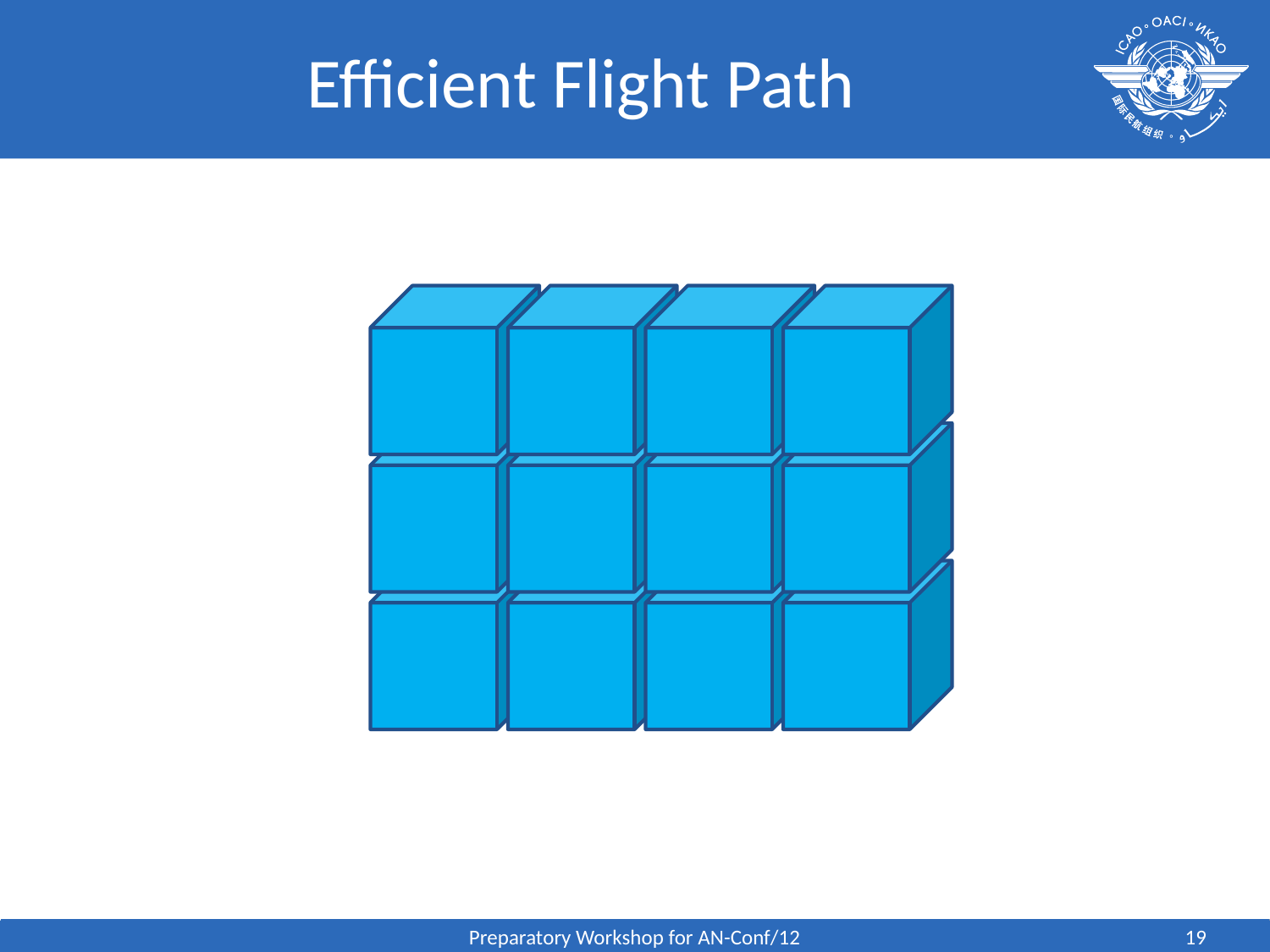

# Efficient Flight Path

Preparatory Workshop for AN-Conf/12
19